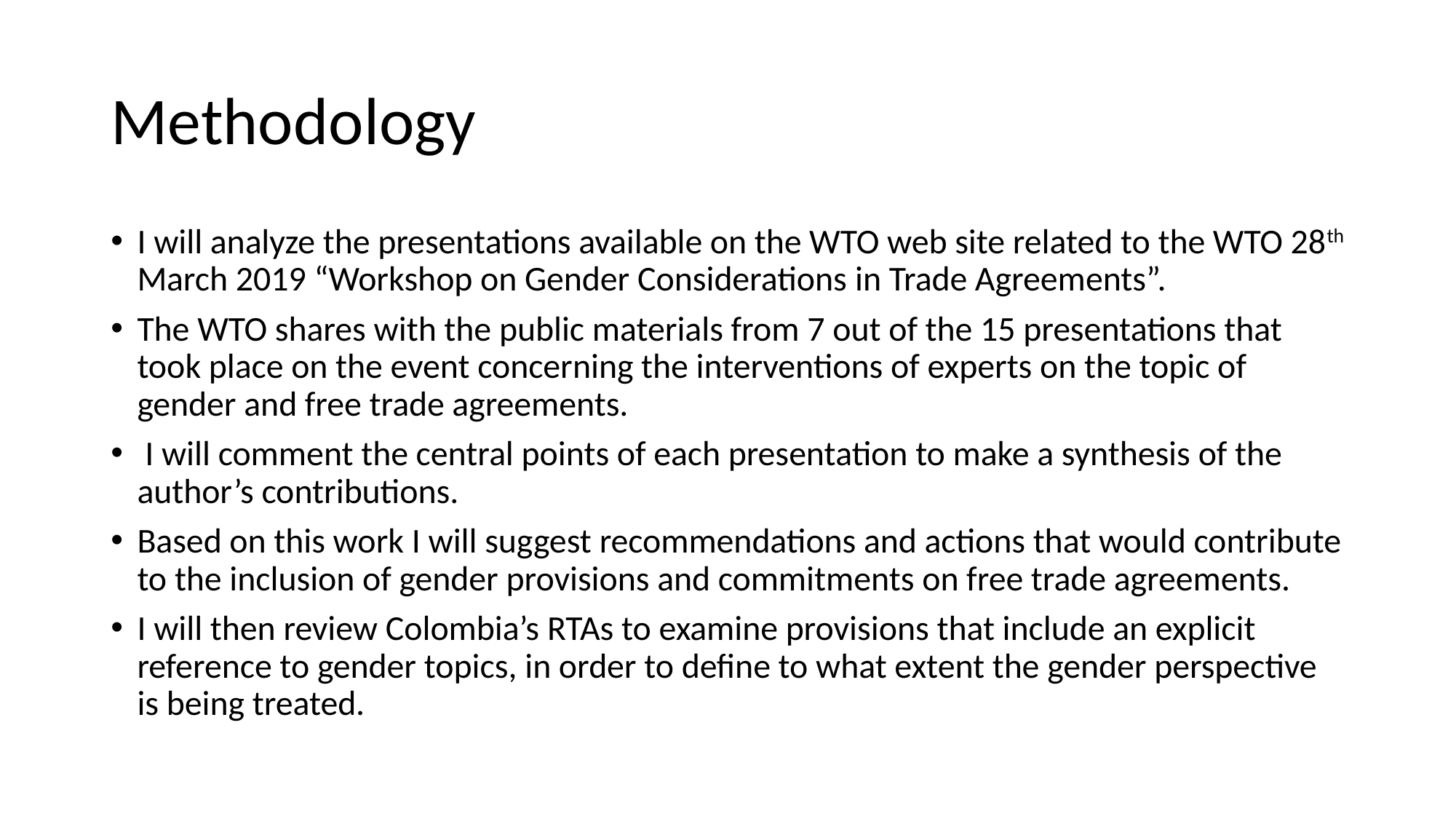

# Methodology
I will analyze the presentations available on the WTO web site related to the WTO 28th March 2019 “Workshop on Gender Considerations in Trade Agreements”.
The WTO shares with the public materials from 7 out of the 15 presentations that took place on the event concerning the interventions of experts on the topic of gender and free trade agreements.
 I will comment the central points of each presentation to make a synthesis of the author’s contributions.
Based on this work I will suggest recommendations and actions that would contribute to the inclusion of gender provisions and commitments on free trade agreements.
I will then review Colombia’s RTAs to examine provisions that include an explicit reference to gender topics, in order to define to what extent the gender perspective is being treated.